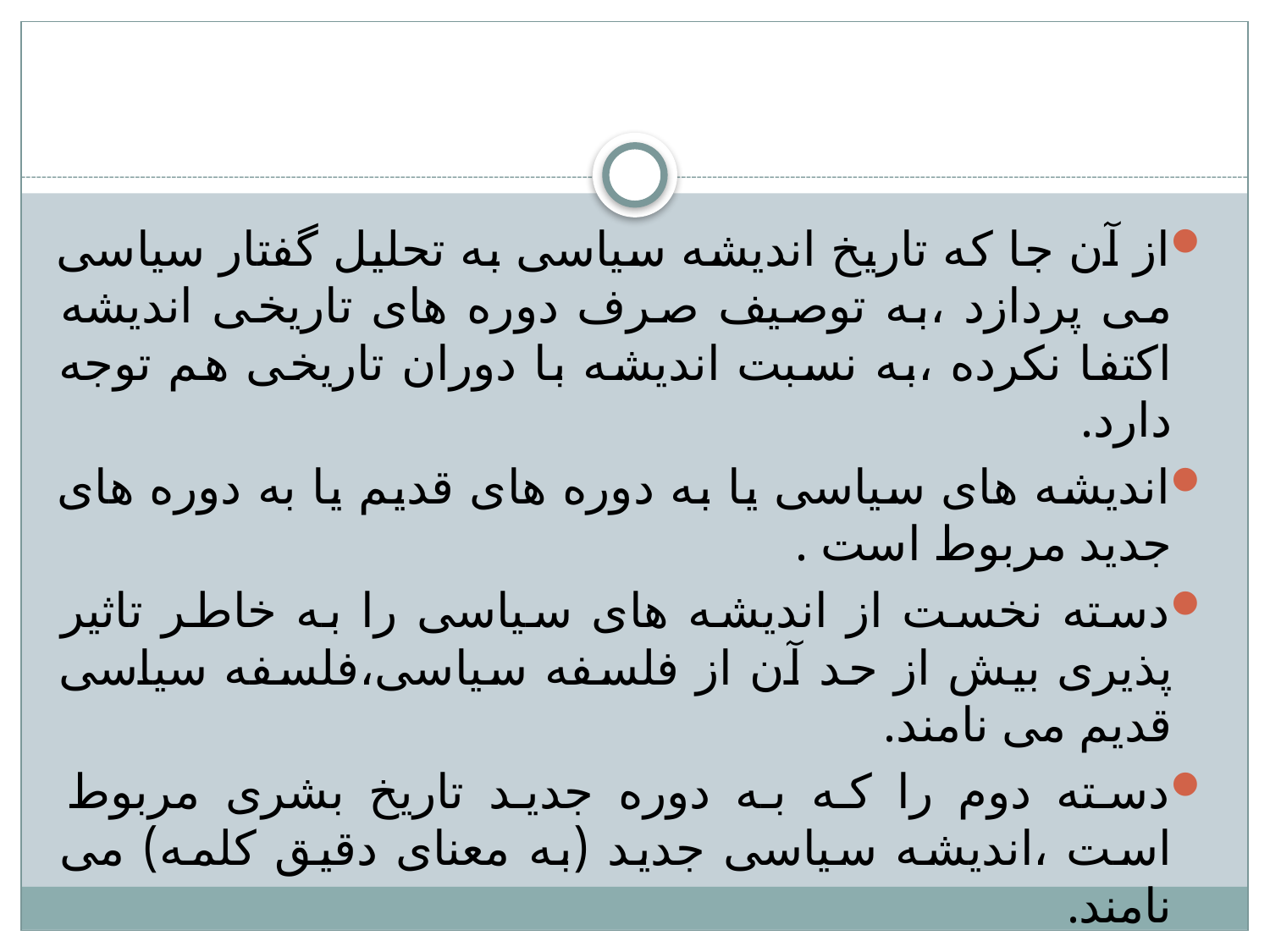

#
از آن جا که تاریخ اندیشه سیاسی به تحلیل گفتار سیاسی می پردازد ،به توصیف صرف دوره های تاریخی اندیشه اکتفا نکرده ،به نسبت اندیشه با دوران تاریخی هم توجه دارد.
اندیشه های سیاسی یا به دوره های قدیم یا به دوره های جدید مربوط است .
دسته نخست از اندیشه های سیاسی را به خاطر تاثیر پذیری بیش از حد آن از فلسفه سیاسی،فلسفه سیاسی قدیم می نامند.
دسته دوم را که به دوره جدید تاریخ بشری مربوط است ،اندیشه سیاسی جدید (به معنای دقیق کلمه) می نامند.